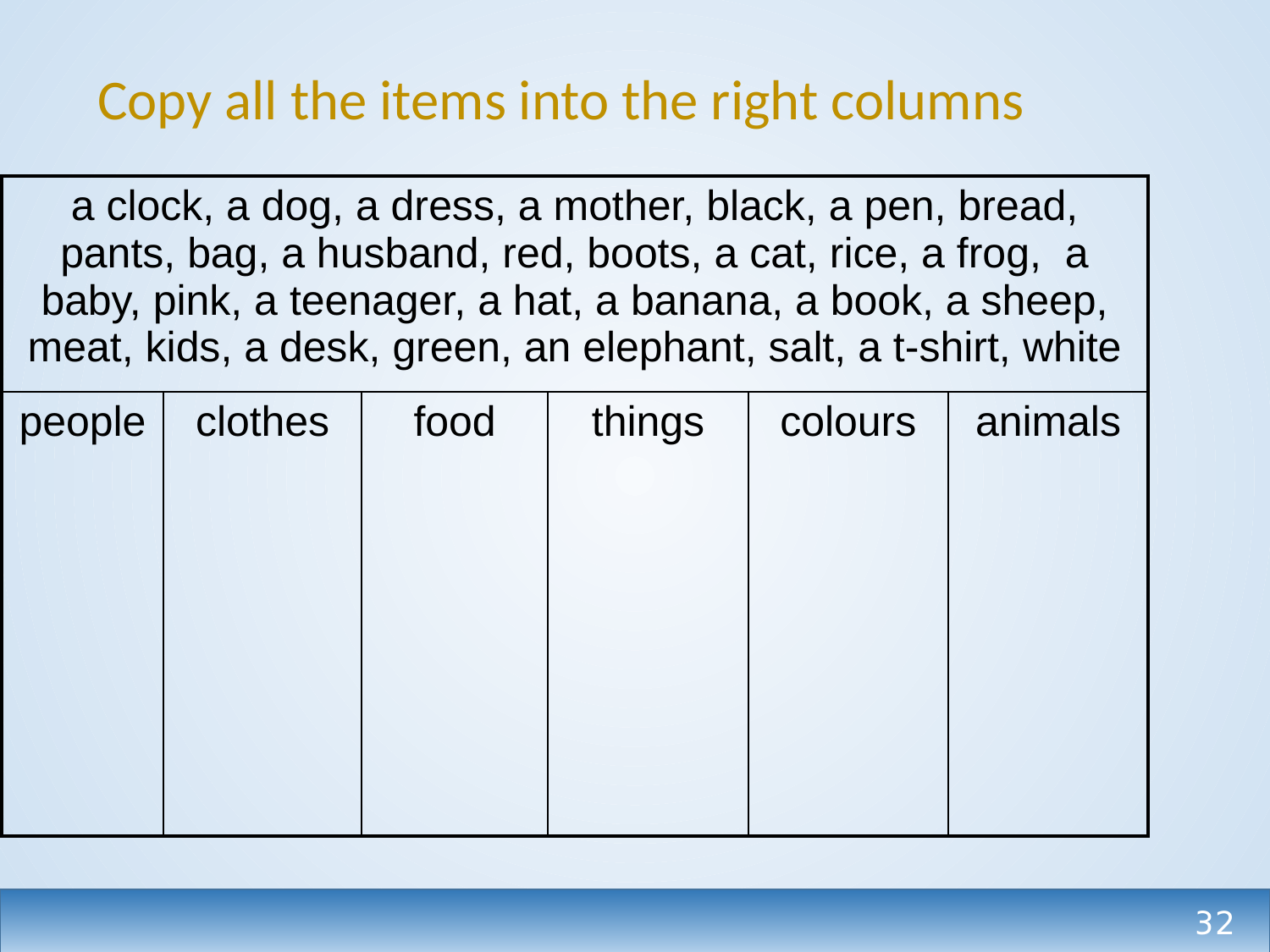

# Copy all the items into the right columns
| a clock, a dog, a dress, a mother, black, a pen, bread, pants, bag, a husband, red, boots, a cat, rice, a frog, a baby, pink, a teenager, a hat, a banana, a book, a sheep, meat, kids, a desk, green, an elephant, salt, a t-shirt, white |  |  |  |  |  |
| --- | --- | --- | --- | --- | --- |
| people | clothes | food | things | colours | animals |
32